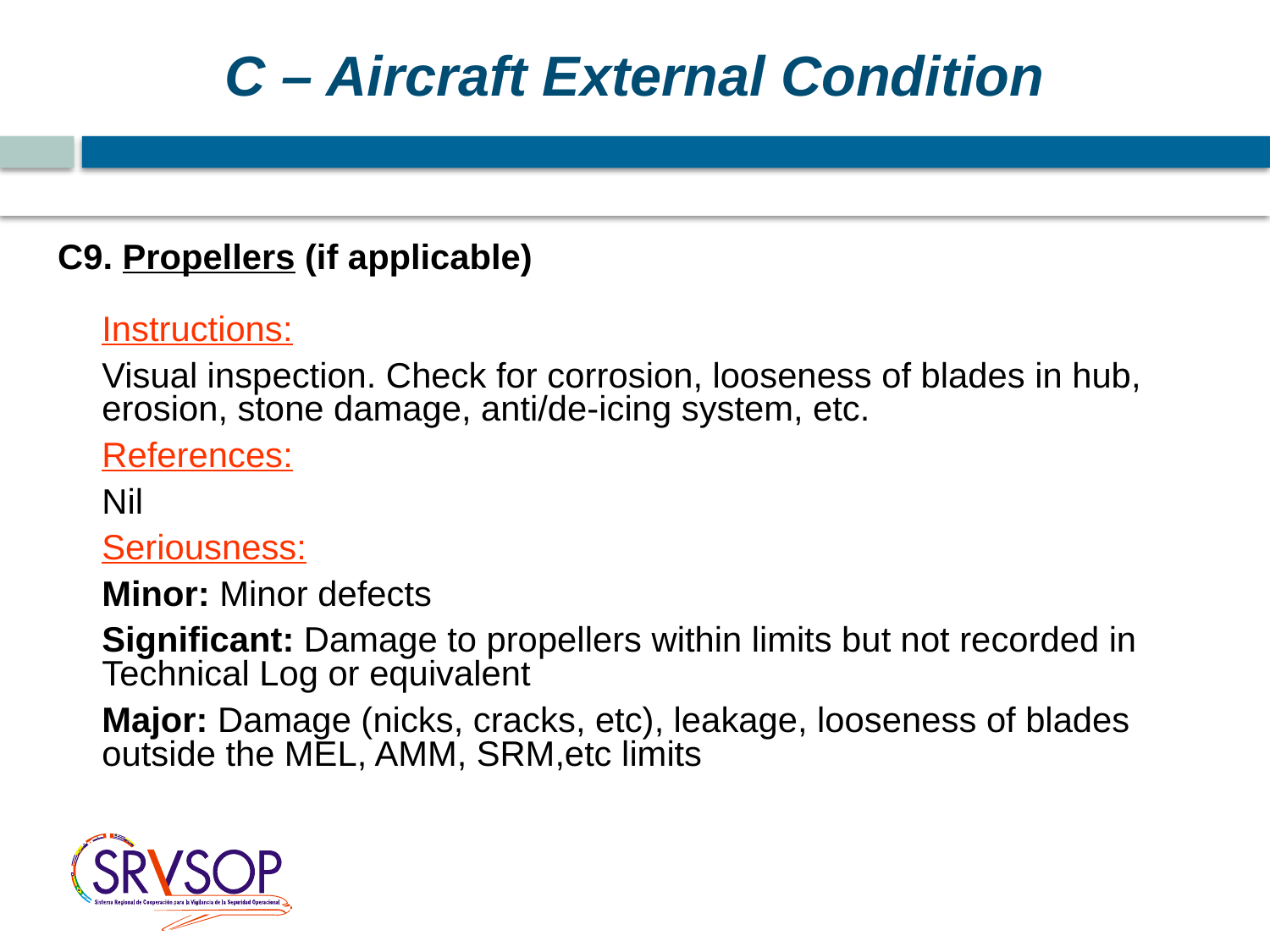

C – Aircraft External Condition
C9. Propellers (if applicable)

	Instructions:
	Visual inspection. Check for corrosion, looseness of blades in hub, erosion, stone damage, anti/de-icing system, etc.
	References:
	Nil
	Seriousness:
	Minor: Minor defects
	Significant: Damage to propellers within limits but not recorded in Technical Log or equivalent
	Major: Damage (nicks, cracks, etc), leakage, looseness of blades outside the MEL, AMM, SRM,etc limits